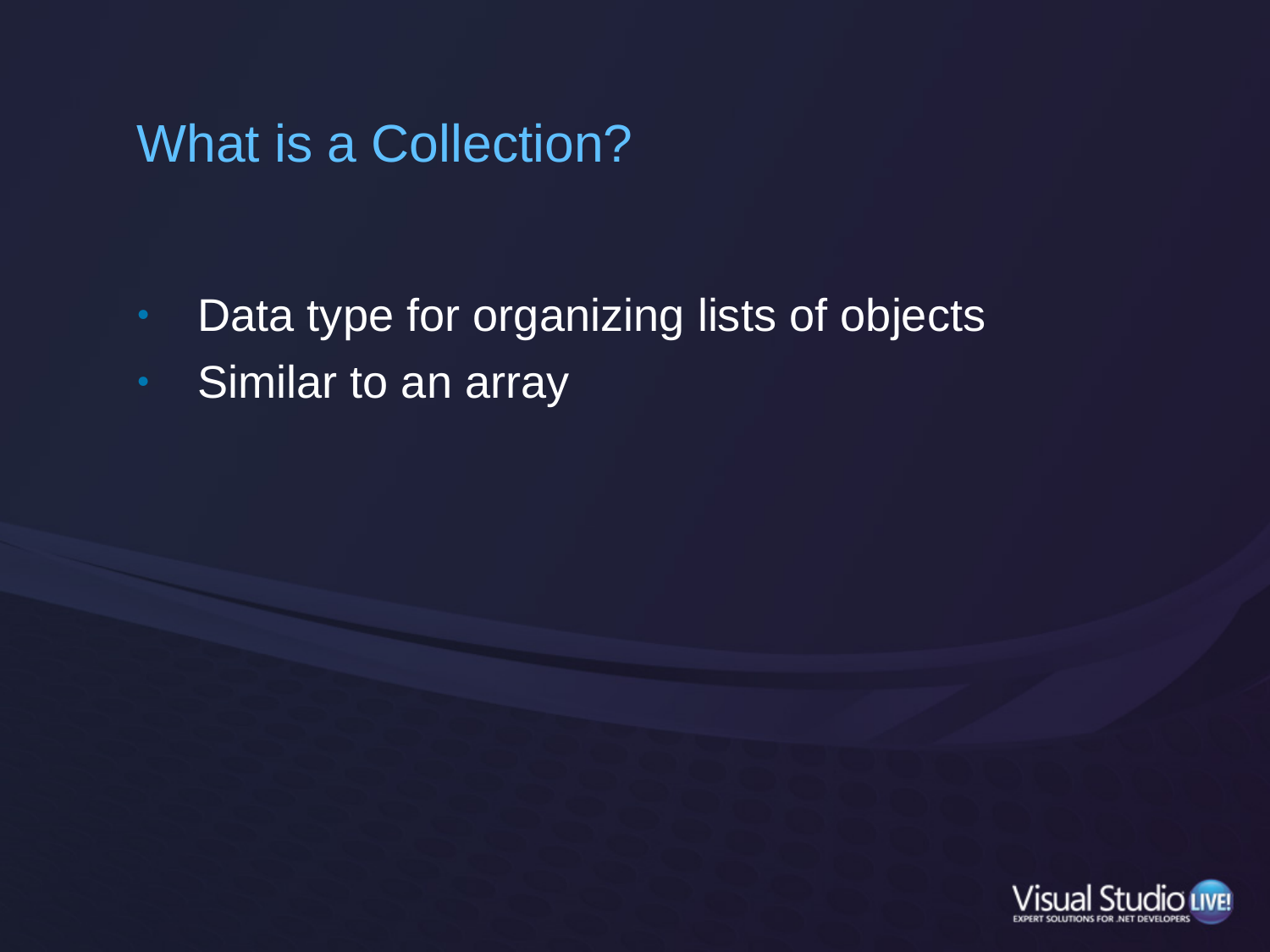

# What is a Collection?
Data type for organizing lists of objects
Similar to an array